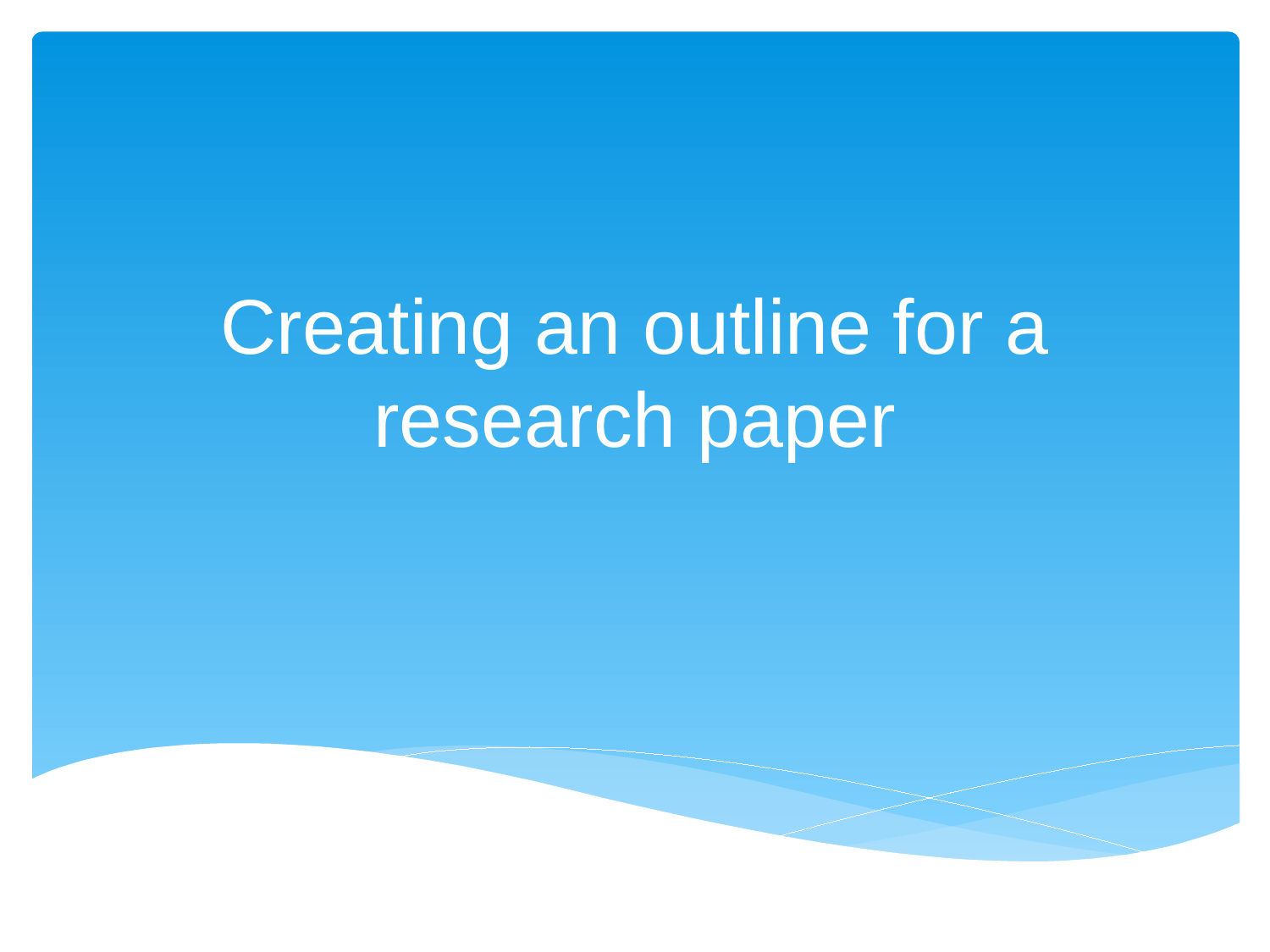

# Creating an outline for a research paper